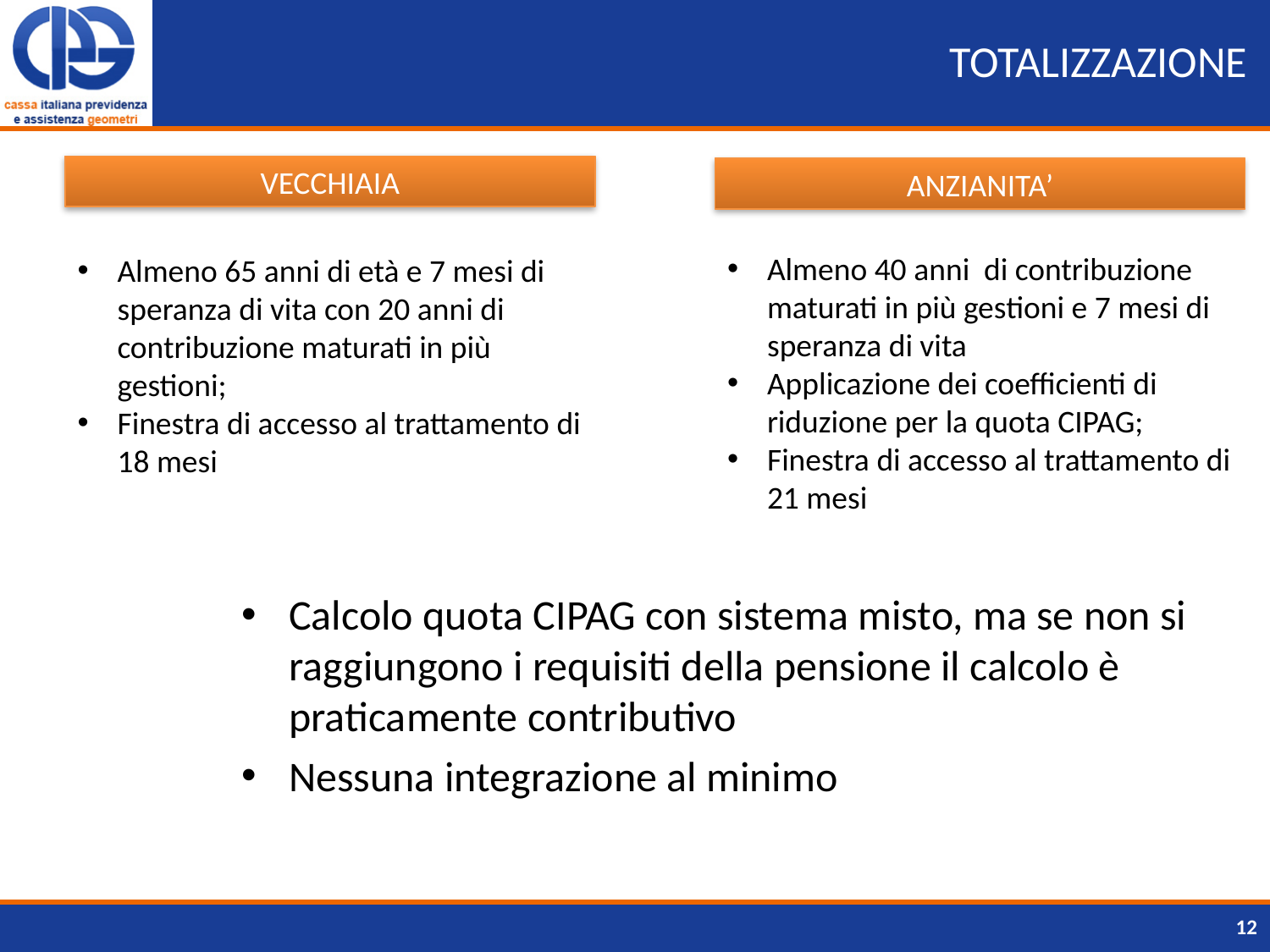

# TOTALIZZAZIONE
VECCHIAIA
ANZIANITA’
Almeno 40 anni  di contribuzione maturati in più gestioni e 7 mesi di speranza di vita
Applicazione dei coefficienti di riduzione per la quota CIPAG;
Finestra di accesso al trattamento di 21 mesi
Almeno 65 anni di età e 7 mesi di speranza di vita con 20 anni di contribuzione maturati in più gestioni;
Finestra di accesso al trattamento di 18 mesi
Calcolo quota CIPAG con sistema misto, ma se non si raggiungono i requisiti della pensione il calcolo è praticamente contributivo
Nessuna integrazione al minimo
12